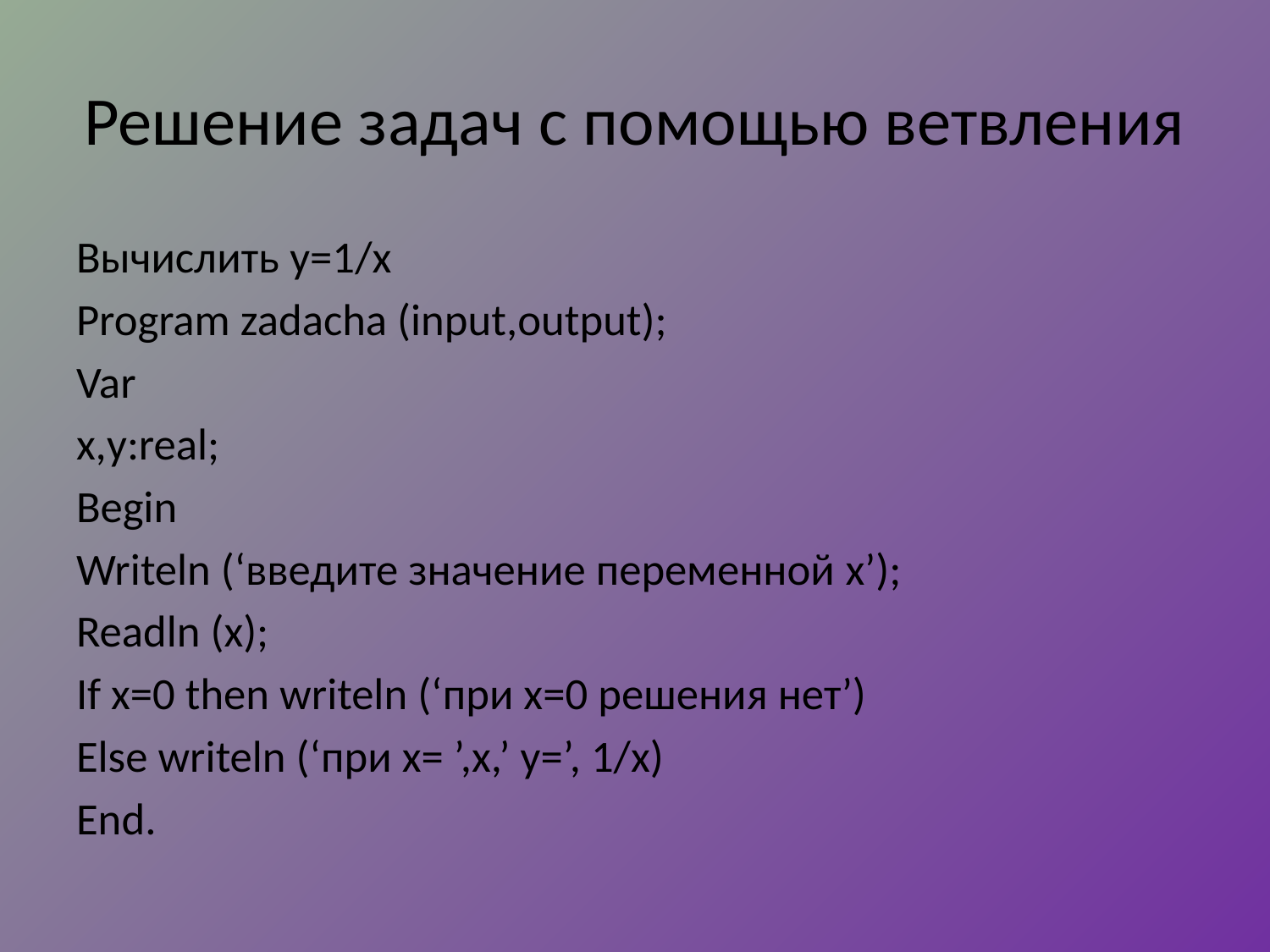

# Решение задач с помощью ветвления
Вычислить y=1/x
Program zadacha (input,output);
Var
x,y:real;
Begin
Writeln (‘введите значение переменной x’);
Readln (x);
If x=0 then writeln (‘при х=0 решения нет’)
Else writeln (‘при х= ’,x,’ y=’, 1/x)
End.